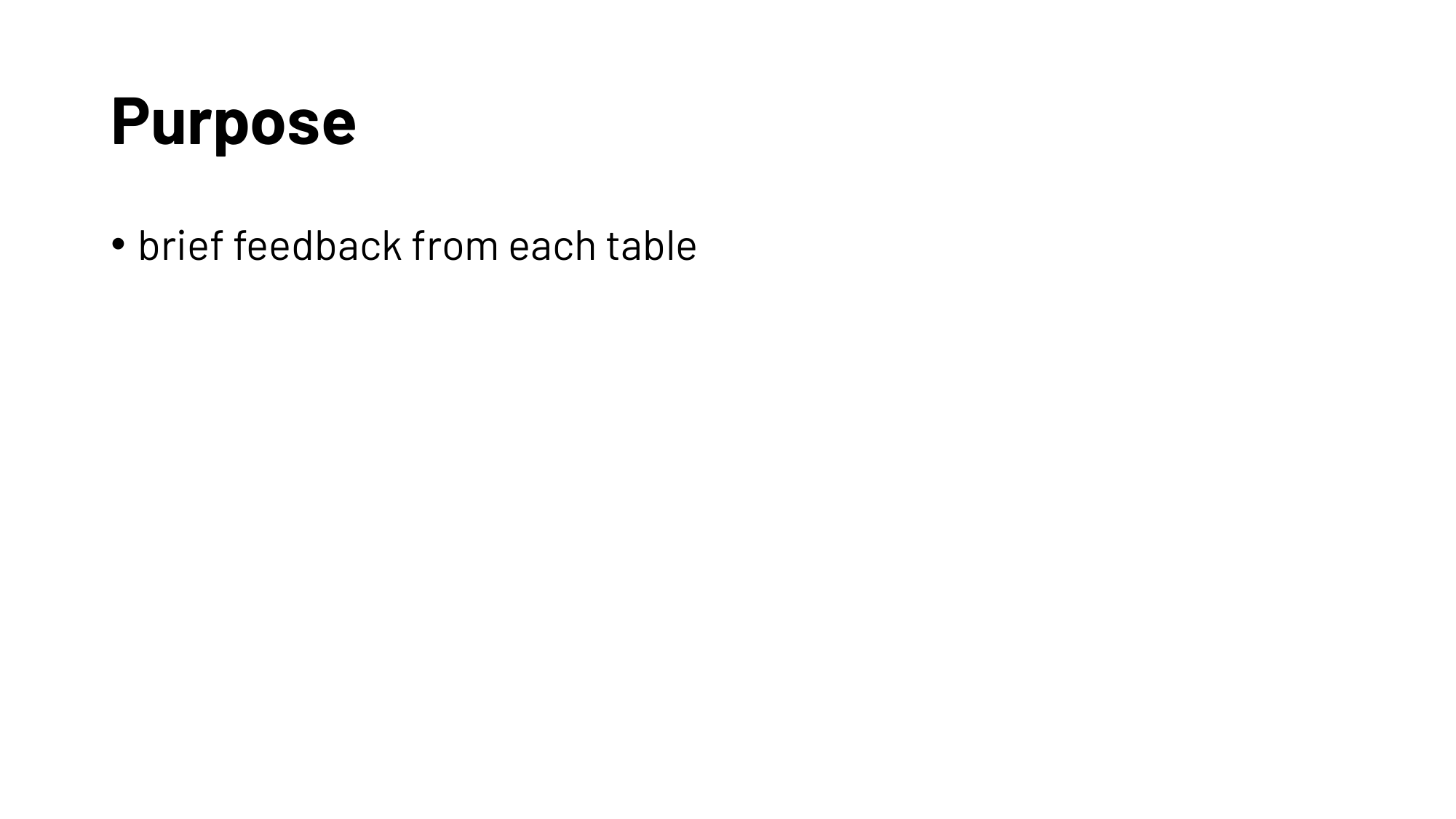

# Purpose
brief feedback from each table